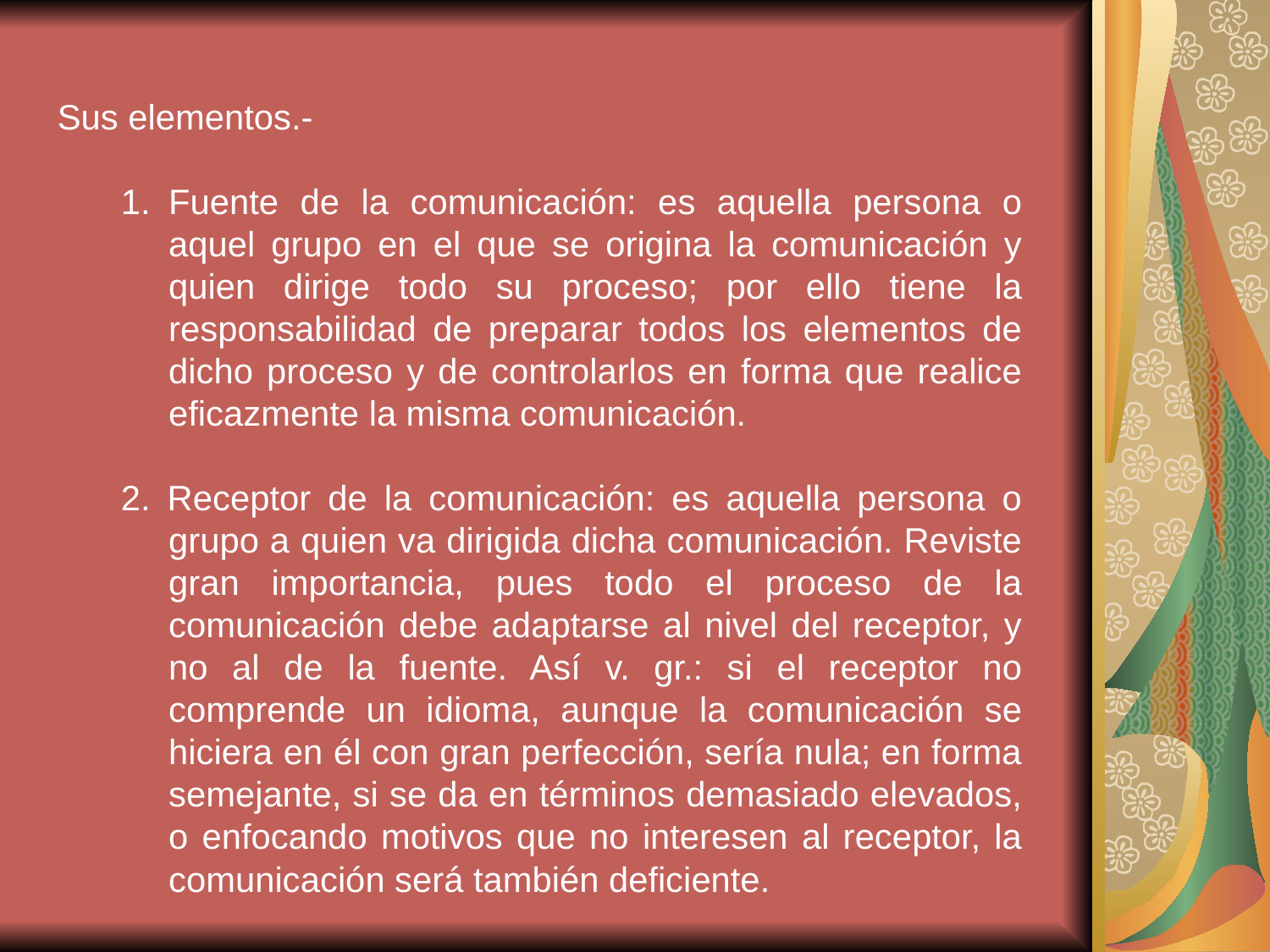

Sus elementos.-

Fuente de la comunicación: es aquella persona o aquel grupo en el que se origina la comunicación y quien dirige todo su proceso; por ello tiene la responsabilidad de preparar todos los elementos de dicho proceso y de controlarlos en forma que realice eficazmente la misma comunicación.

2. Receptor de la comunicación: es aquella persona o grupo a quien va dirigida dicha comunicación. Reviste gran importancia, pues todo el proceso de la comunicación debe adaptarse al nivel del receptor, y no al de la fuente. Así v. gr.: si el receptor no comprende un idioma, aunque la comunicación se hiciera en él con gran perfección, sería nula; en forma semejante, si se da en términos demasiado elevados, o enfocando motivos que no interesen al receptor, la comunicación será también deficiente.